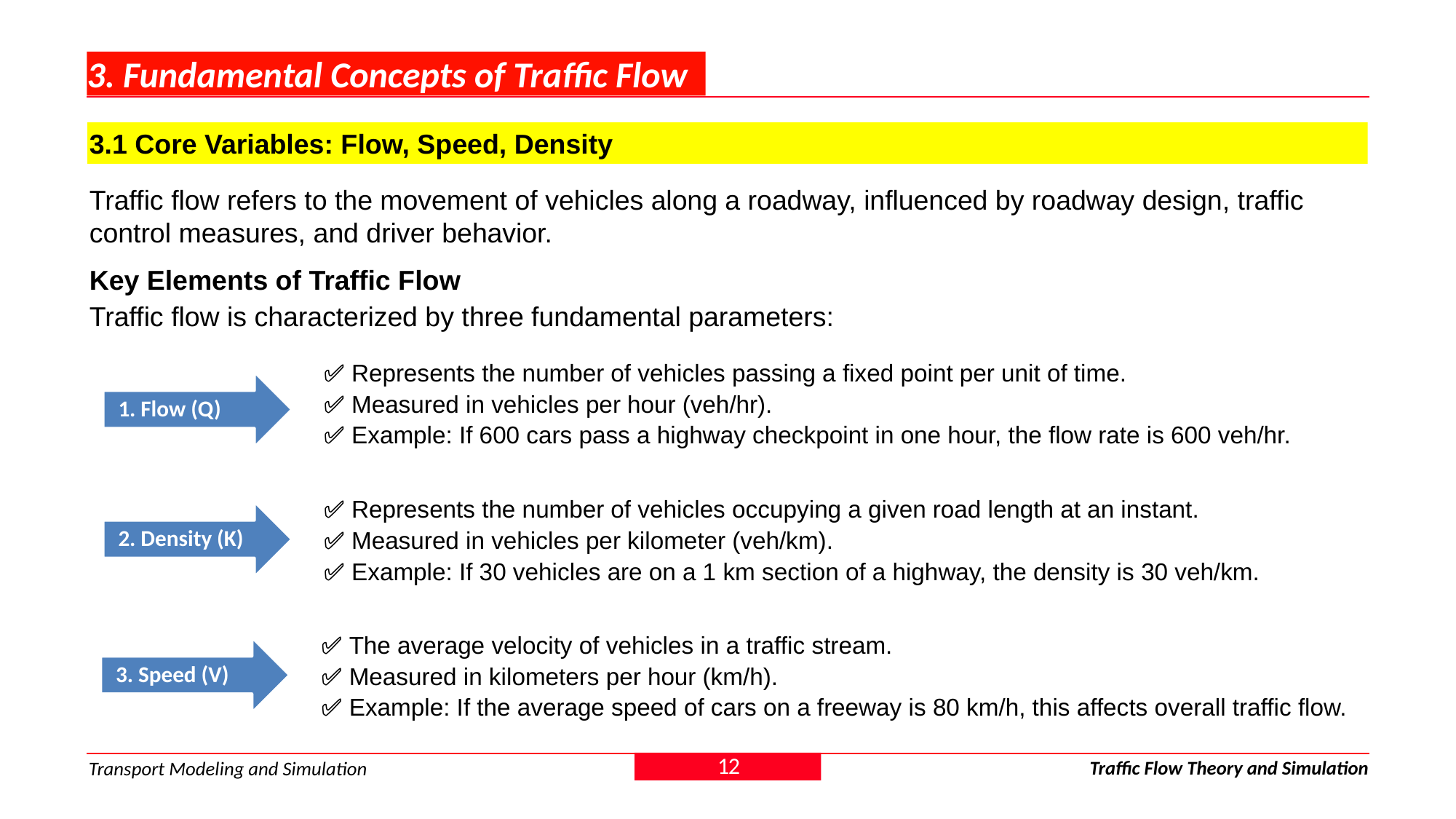

# 3. Fundamental Concepts of Traffic Flow
3.1 Core Variables: Flow, Speed, Density
Traffic flow refers to the movement of vehicles along a roadway, influenced by roadway design, traffic control measures, and driver behavior.
Key Elements of Traffic Flow
Traffic flow is characterized by three fundamental parameters:
✅ Represents the number of vehicles passing a fixed point per unit of time.
✅ Measured in vehicles per hour (veh/hr).
✅ Example: If 600 cars pass a highway checkpoint in one hour, the flow rate is 600 veh/hr.
1. Flow (Q)
2. Density (K)
✅ Represents the number of vehicles occupying a given road length at an instant.
✅ Measured in vehicles per kilometer (veh/km).
✅ Example: If 30 vehicles are on a 1 km section of a highway, the density is 30 veh/km.
3. Speed (V)
✅ The average velocity of vehicles in a traffic stream.
✅ Measured in kilometers per hour (km/h).
✅ Example: If the average speed of cars on a freeway is 80 km/h, this affects overall traffic flow.